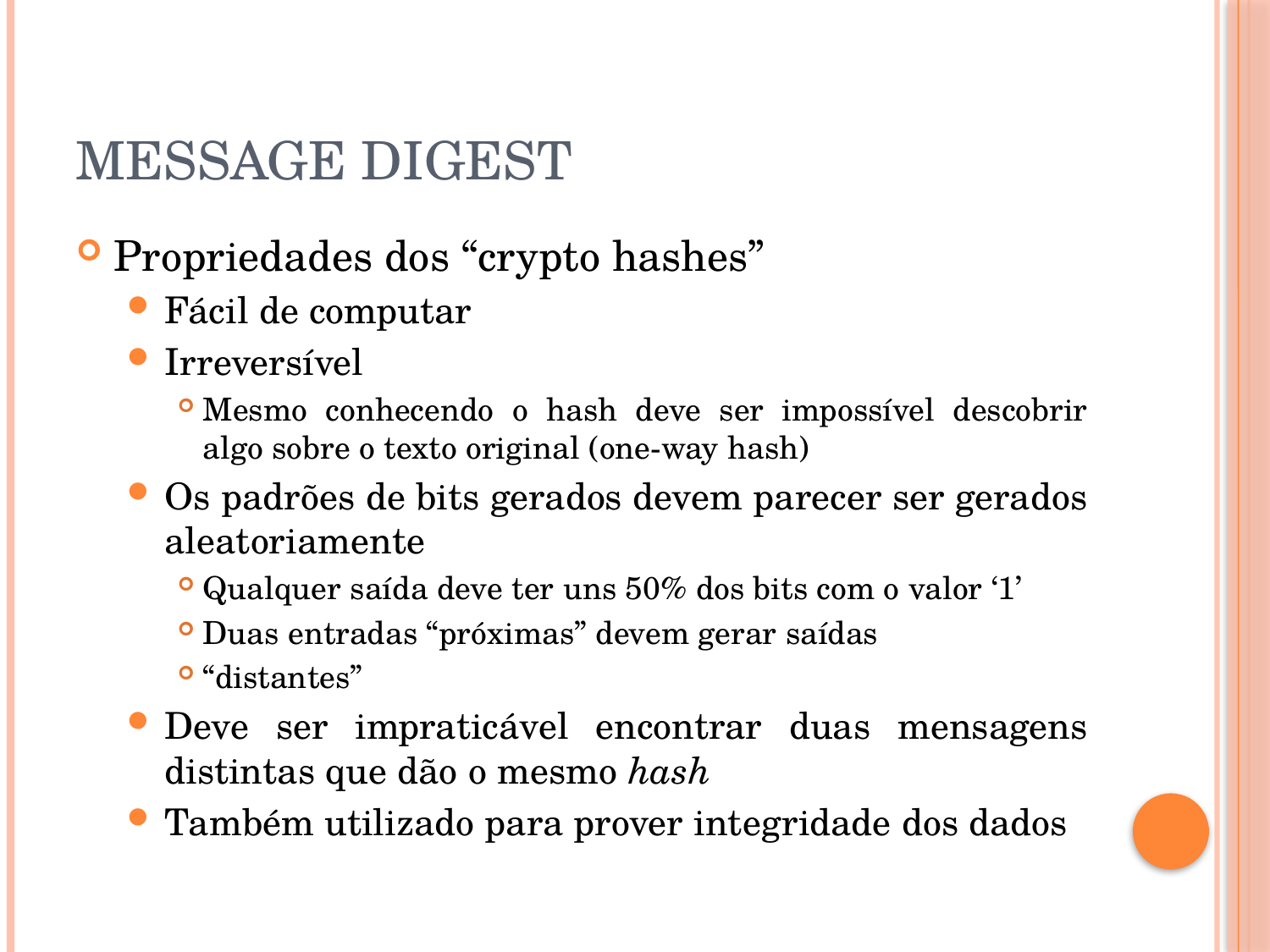

# Message Digest
Propriedades dos “crypto hashes”
Fácil de computar
Irreversível
Mesmo conhecendo o hash deve ser impossível descobrir algo sobre o texto original (one-way hash)
Os padrões de bits gerados devem parecer ser gerados aleatoriamente
Qualquer saída deve ter uns 50% dos bits com o valor ‘1’
Duas entradas “próximas” devem gerar saídas
“distantes”
Deve ser impraticável encontrar duas mensagens distintas que dão o mesmo hash
Também utilizado para prover integridade dos dados